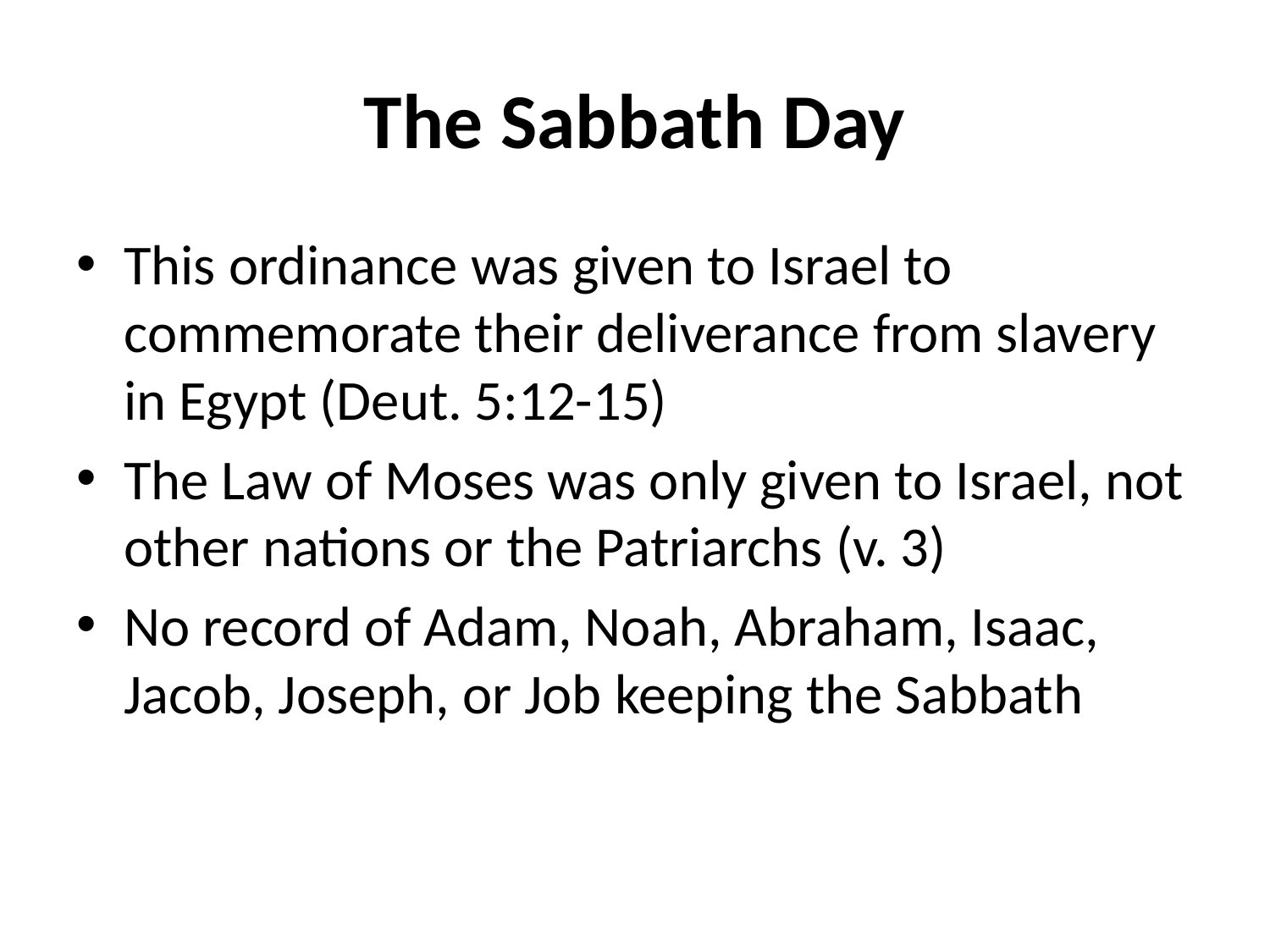

# The Sabbath Day
This ordinance was given to Israel to commemorate their deliverance from slavery in Egypt (Deut. 5:12-15)
The Law of Moses was only given to Israel, not other nations or the Patriarchs (v. 3)
No record of Adam, Noah, Abraham, Isaac, Jacob, Joseph, or Job keeping the Sabbath